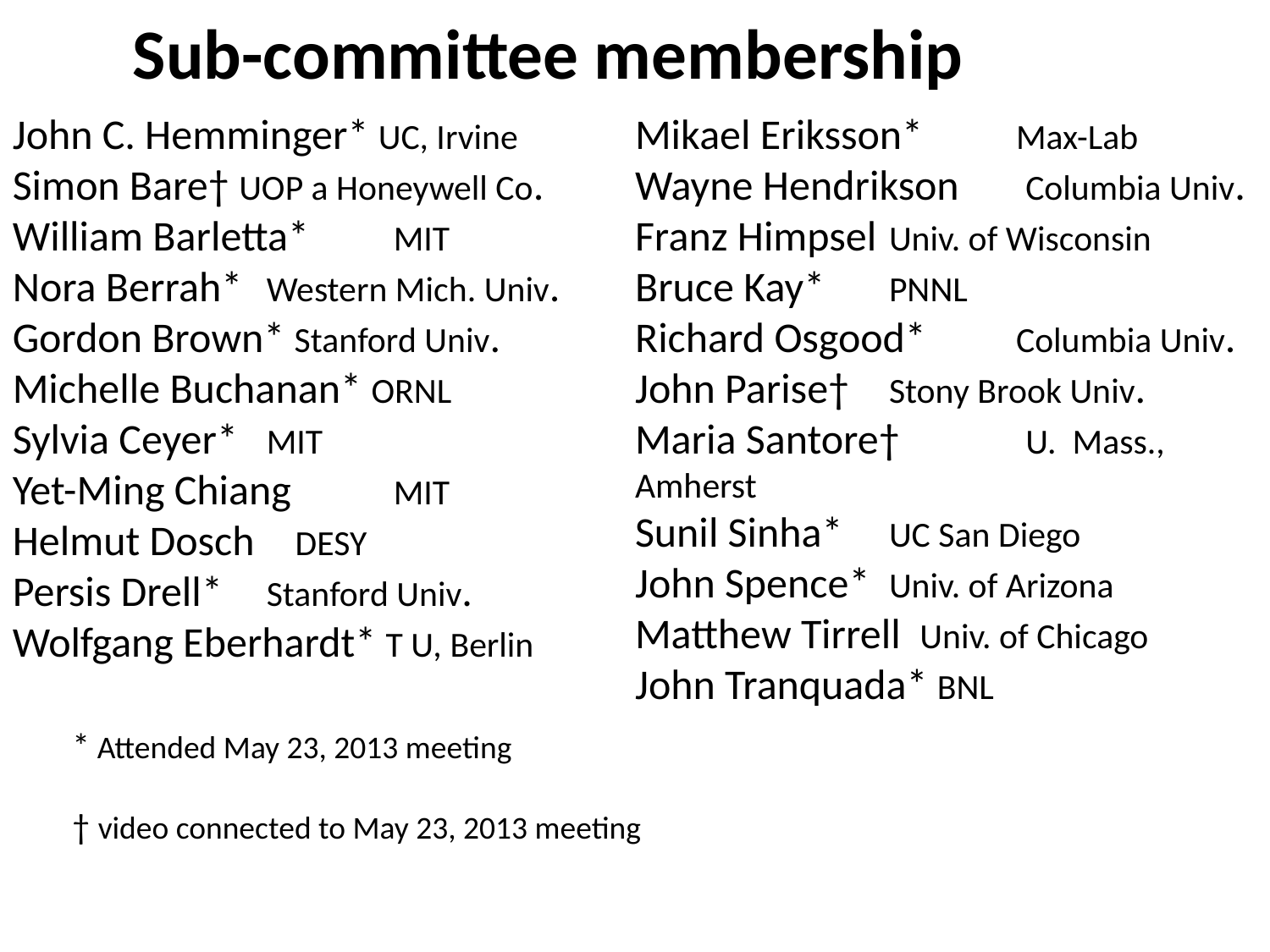

Sub-committee membership
John C. Hemminger* UC, Irvine
Simon Bare† UOP a Honeywell Co.
William Barletta*	MIT
Nora Berrah*	Western Mich. Univ.
Gordon Brown* Stanford Univ.
Michelle Buchanan* ORNL
Sylvia Ceyer*	MIT
Yet-Ming Chiang	MIT
Helmut Dosch	   DESY
Persis Drell*	Stanford Univ.
Wolfgang Eberhardt* T U, Berlin

Mikael Eriksson*	Max-Lab
Wayne Hendrikson	 Columbia Univ.
Franz Himpsel	Univ. of Wisconsin
Bruce Kay*	PNNL
Richard Osgood*	Columbia Univ.
John Parise†	Stony Brook Univ.
Maria Santore†	 U.  Mass., Amherst
Sunil Sinha*	UC San Diego
John Spence*	Univ. of Arizona
Matthew Tirrell  Univ. of Chicago
John Tranquada* BNL

* Attended May 23, 2013 meeting

† video connected to May 23, 2013 meeting